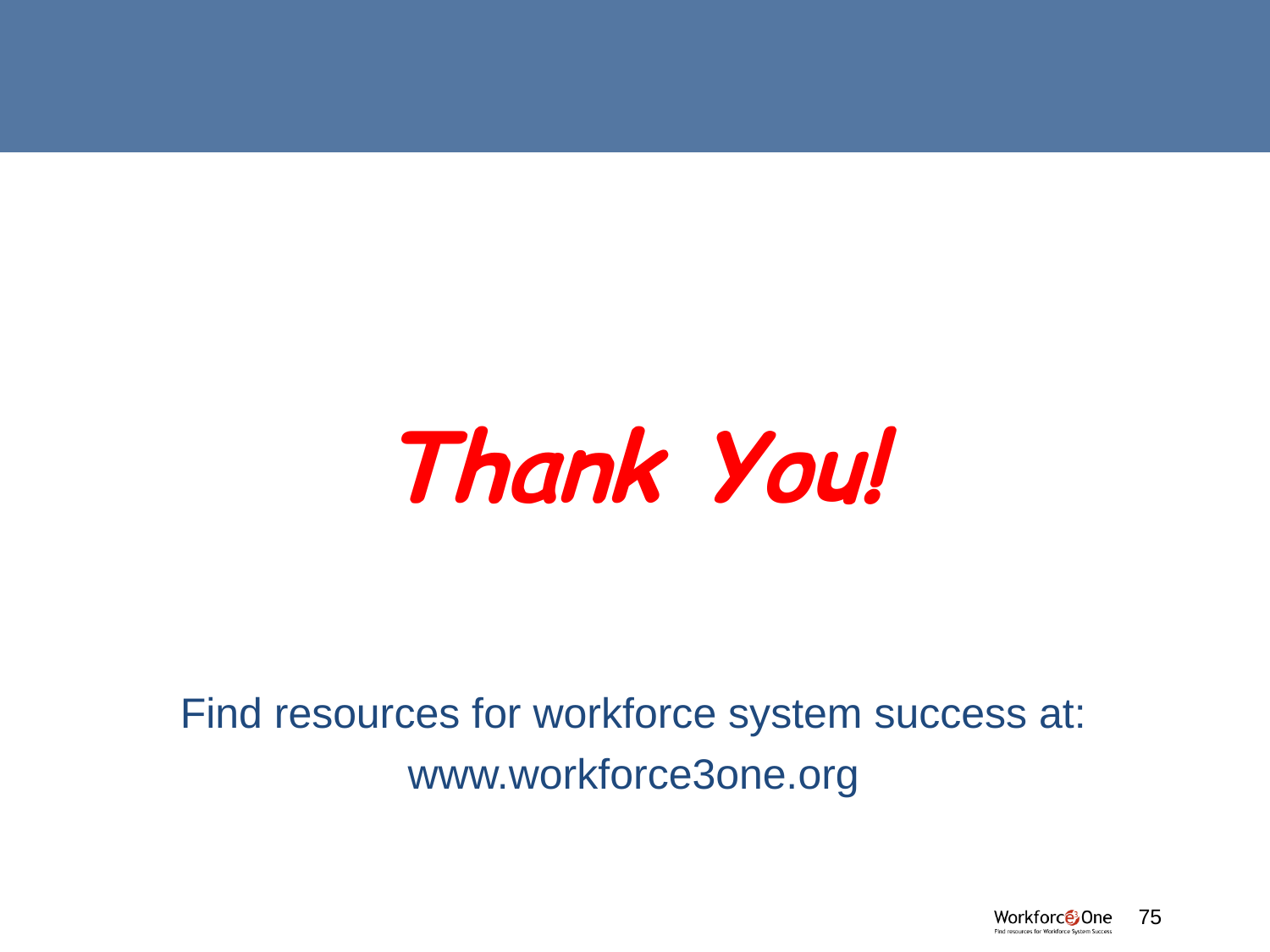

Thank You!

Find resources for workforce system success at:
www.workforce3one.org
#
75